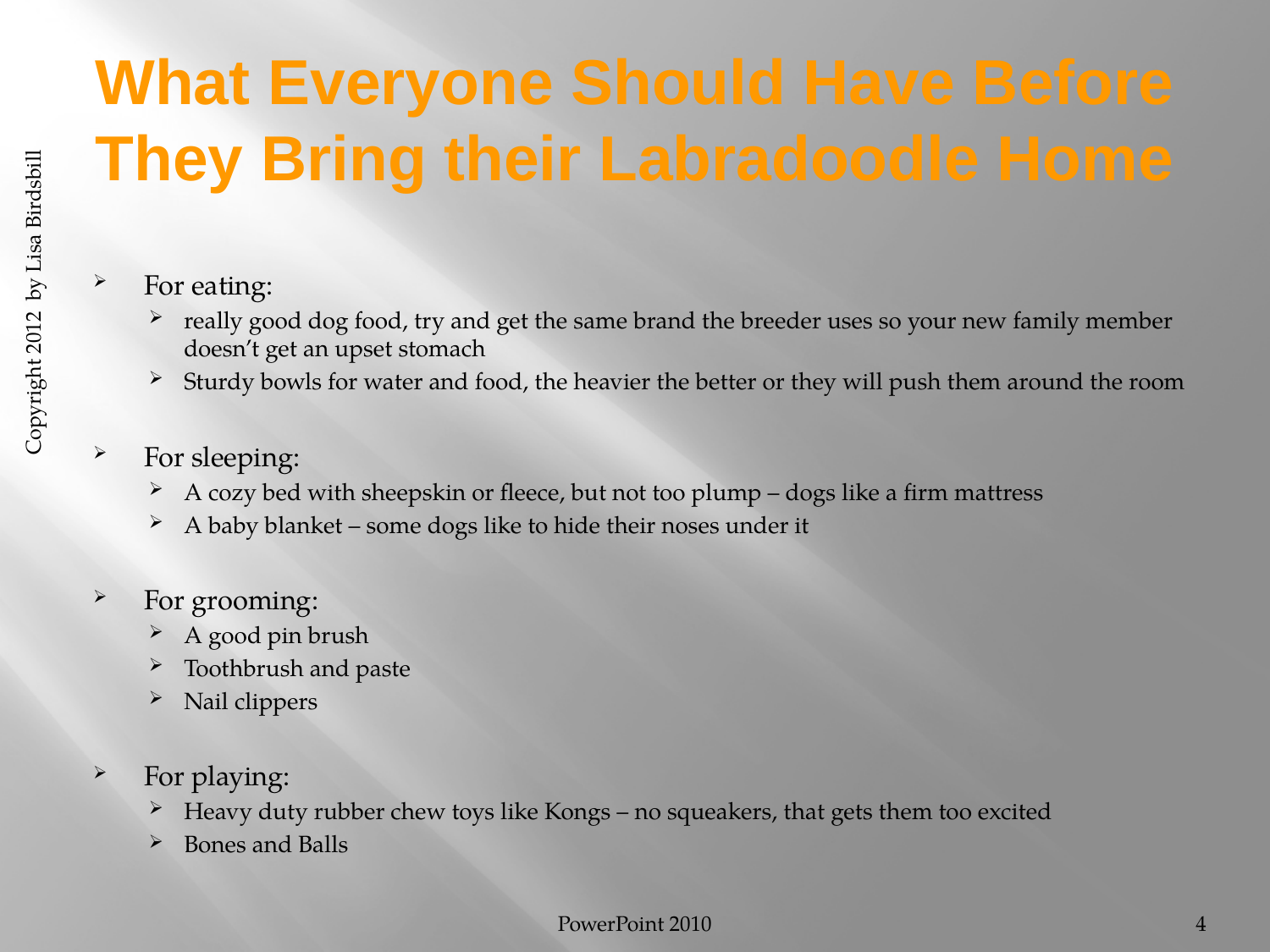

# What Everyone Should Have Before They Bring their Labradoodle Home

For eating:
really good dog food, try and get the same brand the breeder uses so your new family member doesn’t get an upset stomach
Sturdy bowls for water and food, the heavier the better or they will push them around the room

For sleeping:
A cozy bed with sheepskin or fleece, but not too plump – dogs like a firm mattress
A baby blanket – some dogs like to hide their noses under it

For grooming:
A good pin brush
Toothbrush and paste
Nail clippers

For playing:
Heavy duty rubber chew toys like Kongs – no squeakers, that gets them too excited
Bones and Balls

PowerPoint 2010
4